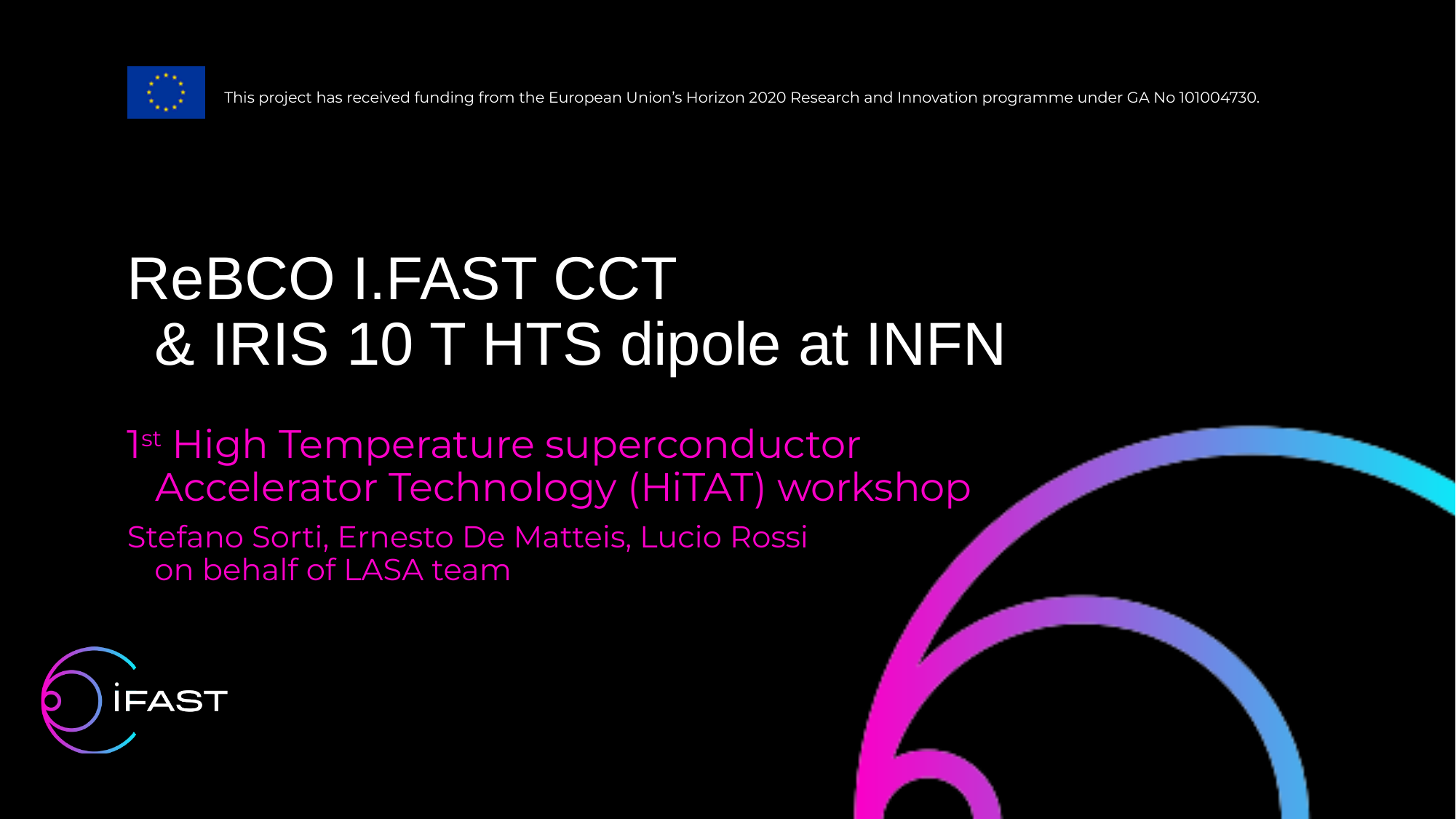

ReBCO I.FAST CCT
& IRIS 10 T HTS dipole at INFN
1st High Temperature superconductor Accelerator Technology (HiTAT) workshop
Stefano Sorti, Ernesto De Matteis, Lucio Rossi
on behalf of LASA team